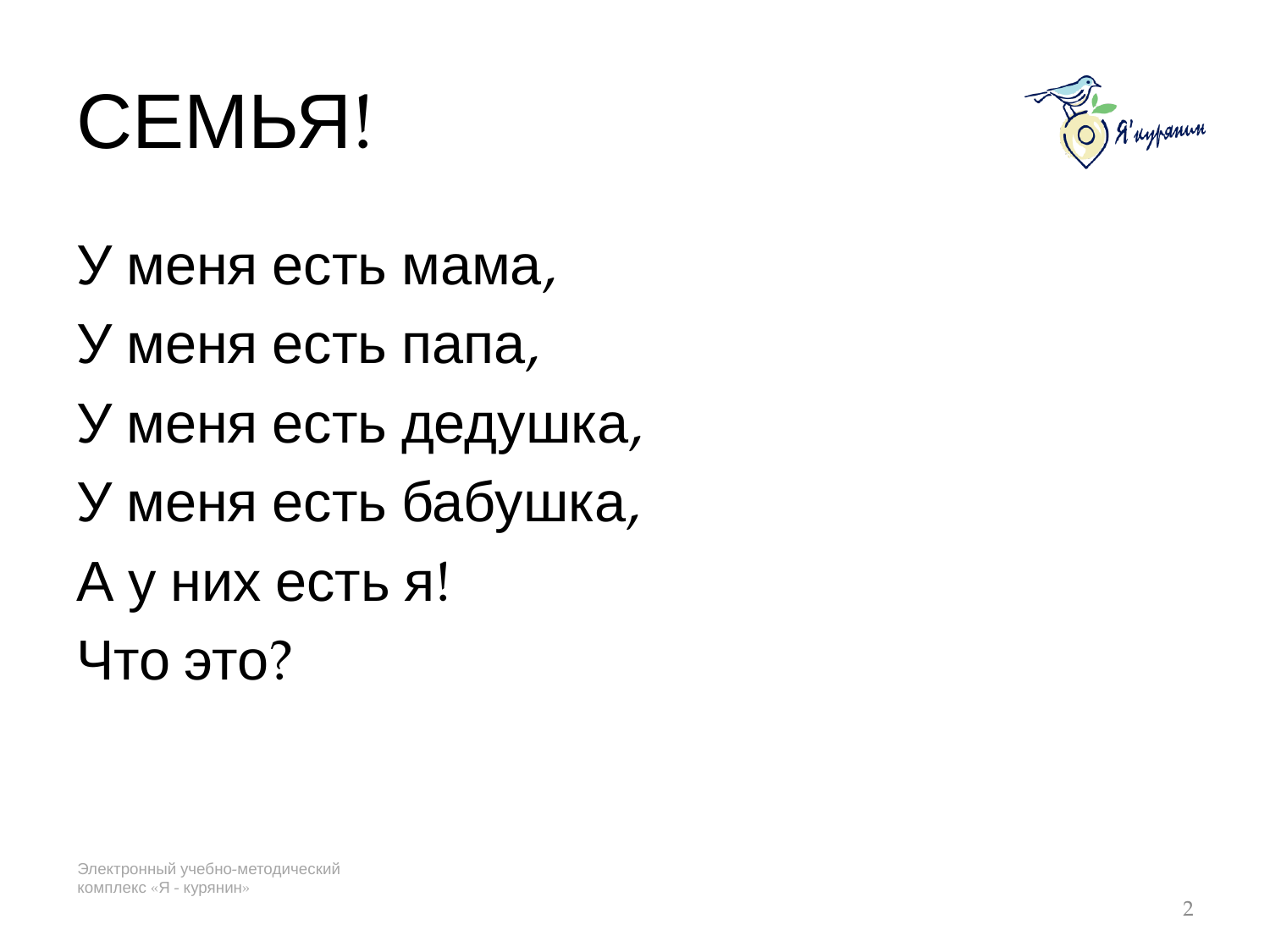

# СЕМЬЯ!
У меня есть мама,
У меня есть папа,
У меня есть дедушка,
У меня есть бабушка,
А у них есть я!
Что это?
2